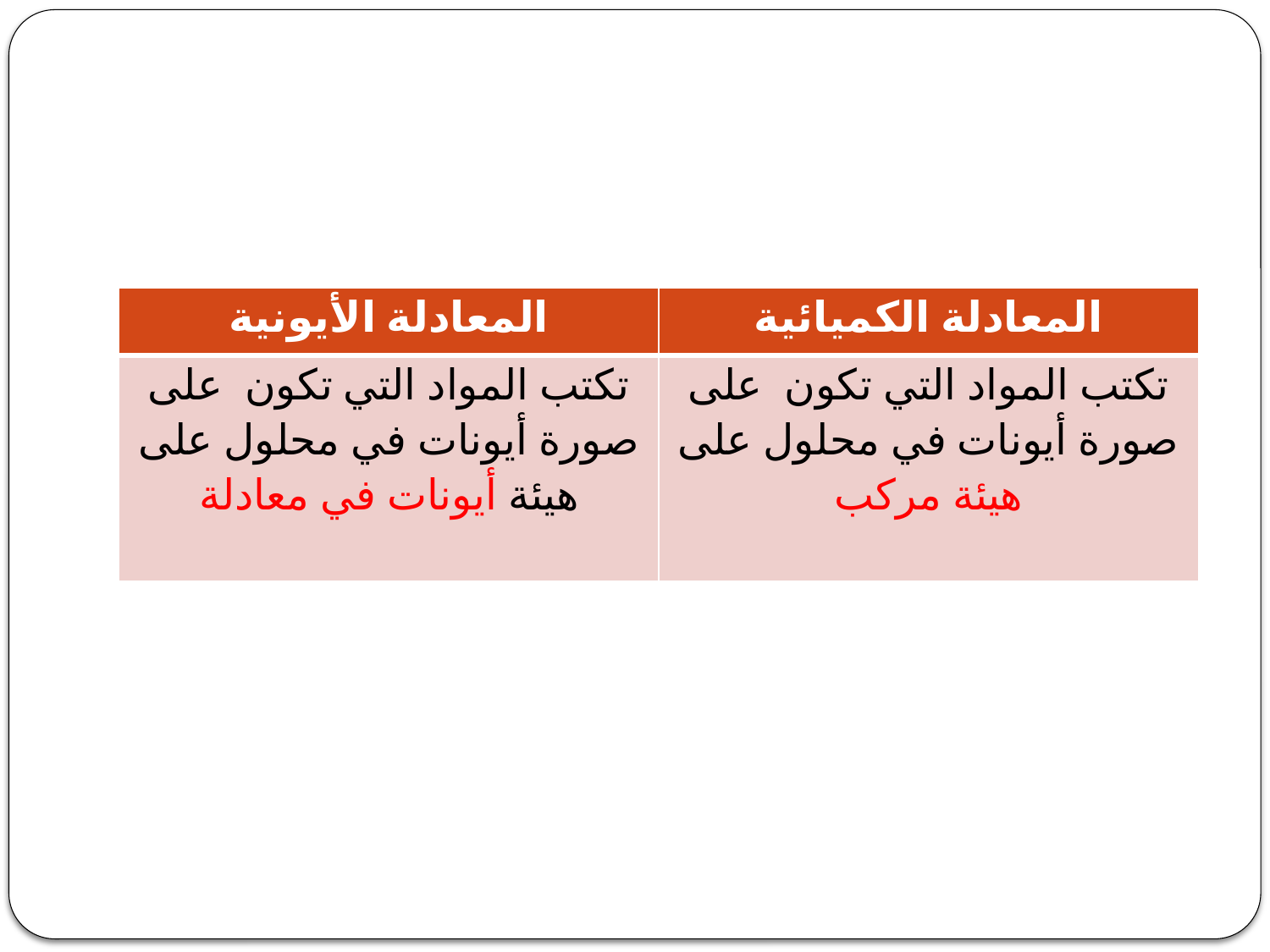

#
| المعادلة الأيونية | المعادلة الكميائية |
| --- | --- |
| تكتب المواد التي تكون على صورة أيونات في محلول على هيئة أيونات في معادلة | تكتب المواد التي تكون على صورة أيونات في محلول على هيئة مركب |